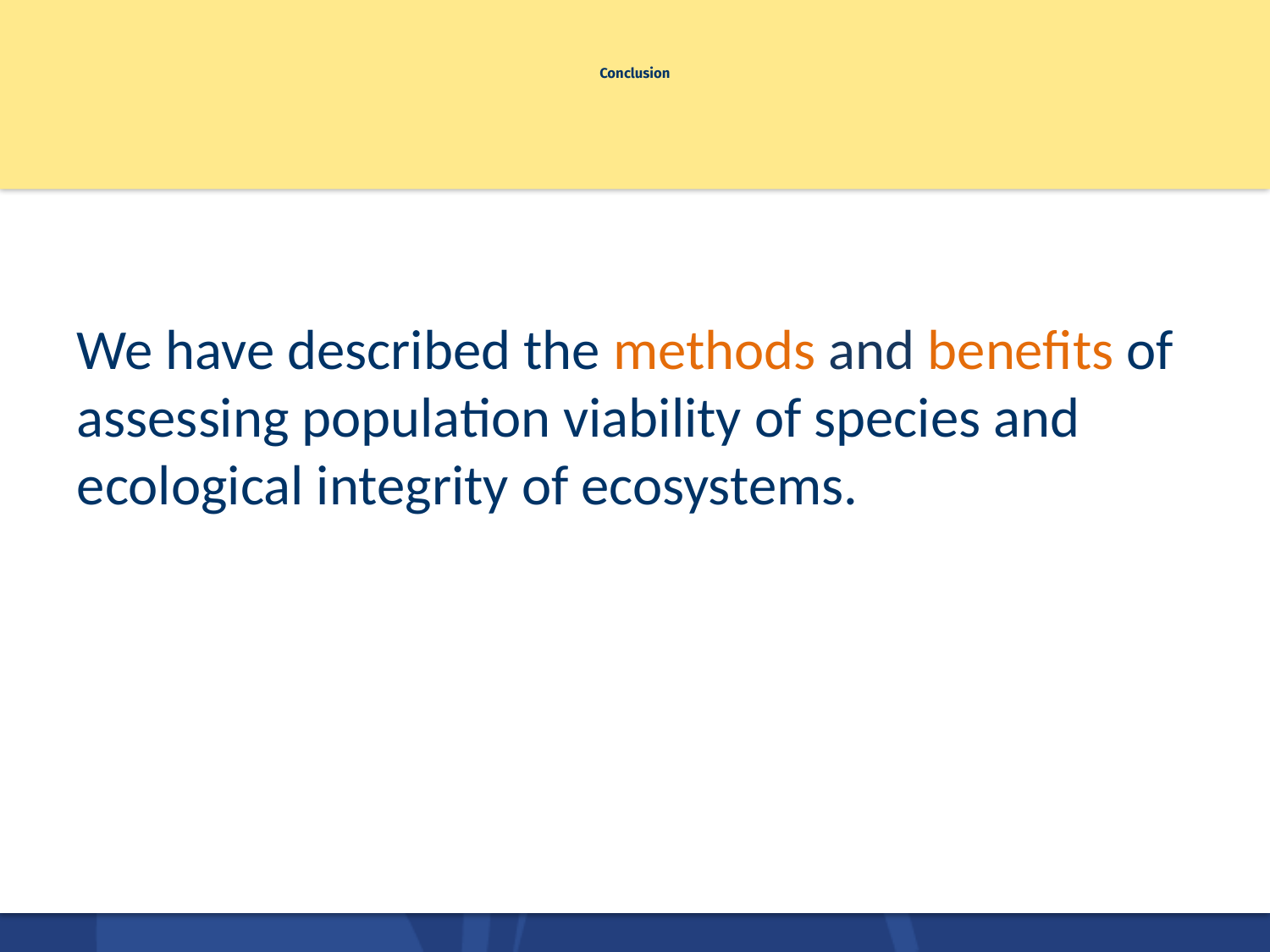

# Conclusion
We have described the methods and benefits of assessing population viability of species and ecological integrity of ecosystems.